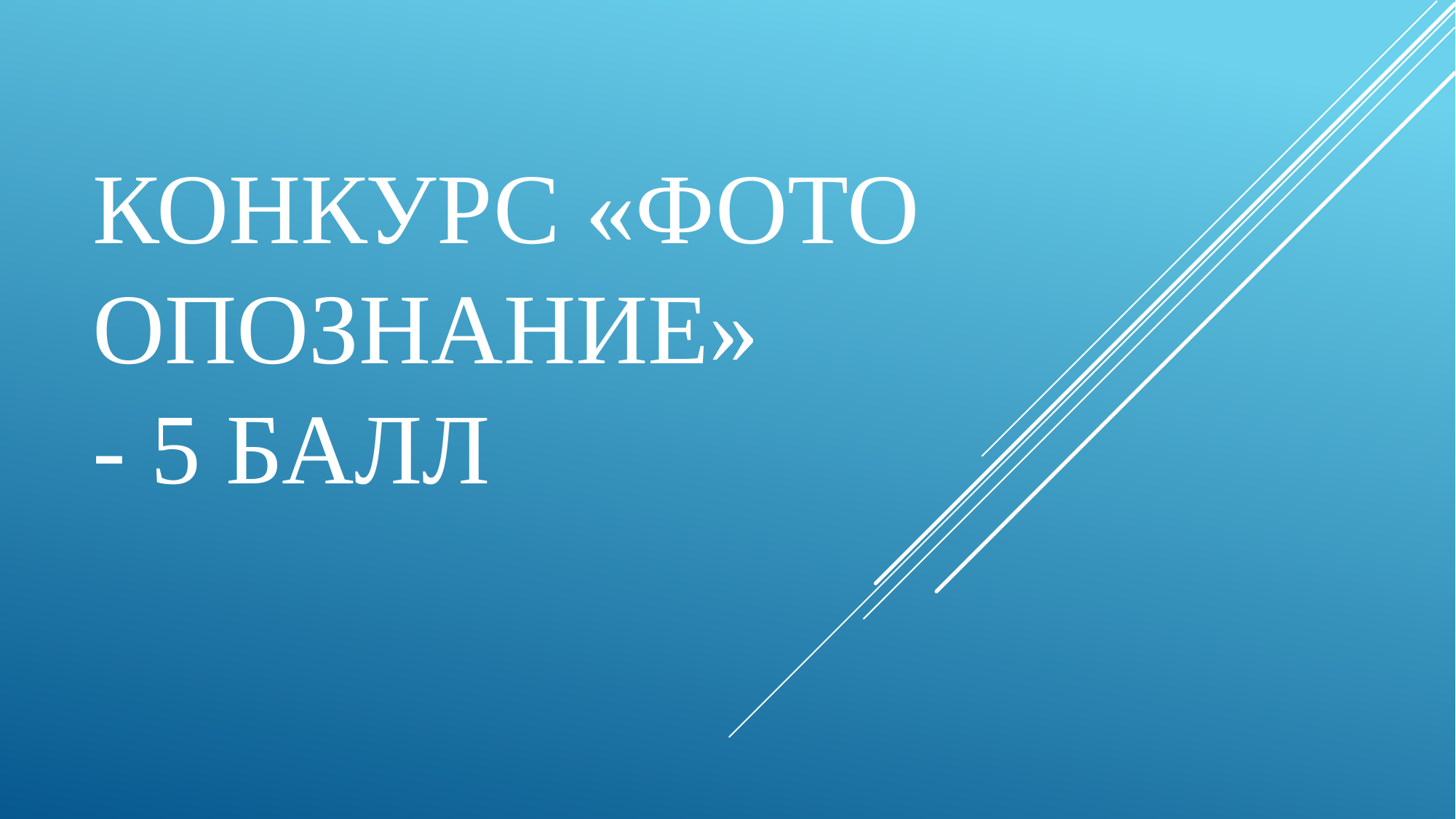

# конкурс «ФОТО ОПОЗНАНИЕ» - 5 БАЛЛ